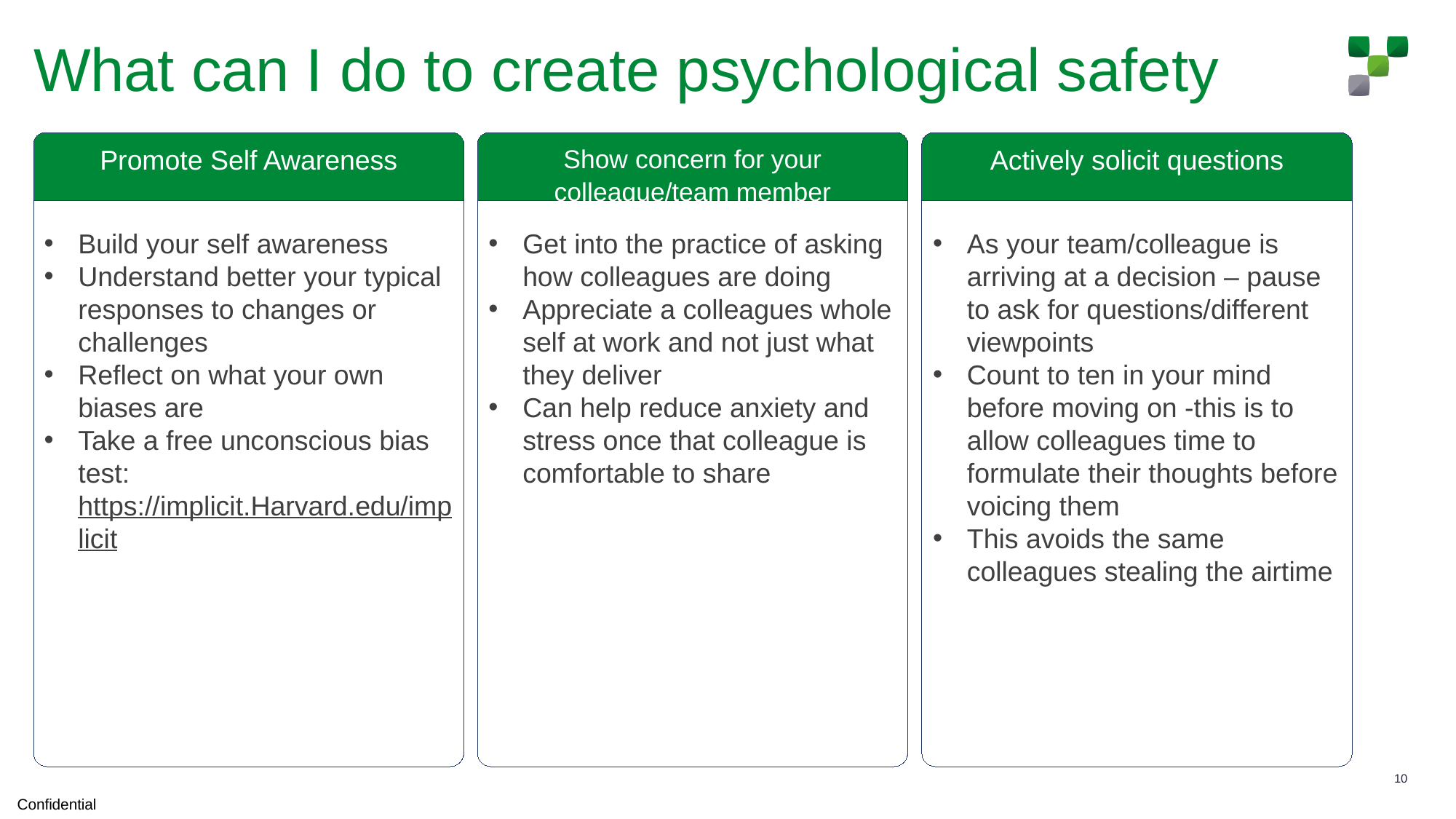

What can I do to create psychological safety
Promote Self Awareness
Show concern for your colleague/team member
Actively solicit questions

A number of organisation are openly sharing
The shocking news of Sarah Everards murder
Update from the latest Women in Finance

Build your self awareness
Understand better your typical responses to changes or challenges
Reflect on what your own biases are
Take a free unconscious bias test: https://implicit.Harvard.edu/implicit

Get into the practice of asking how colleagues are doing
Appreciate a colleagues whole self at work and not just what they deliver
Can help reduce anxiety and stress once that colleague is comfortable to share

As your team/colleague is arriving at a decision – pause to ask for questions/different viewpoints
Count to ten in your mind before moving on -this is to allow colleagues time to formulate their thoughts before voicing them
This avoids the same colleagues stealing the airtime

10